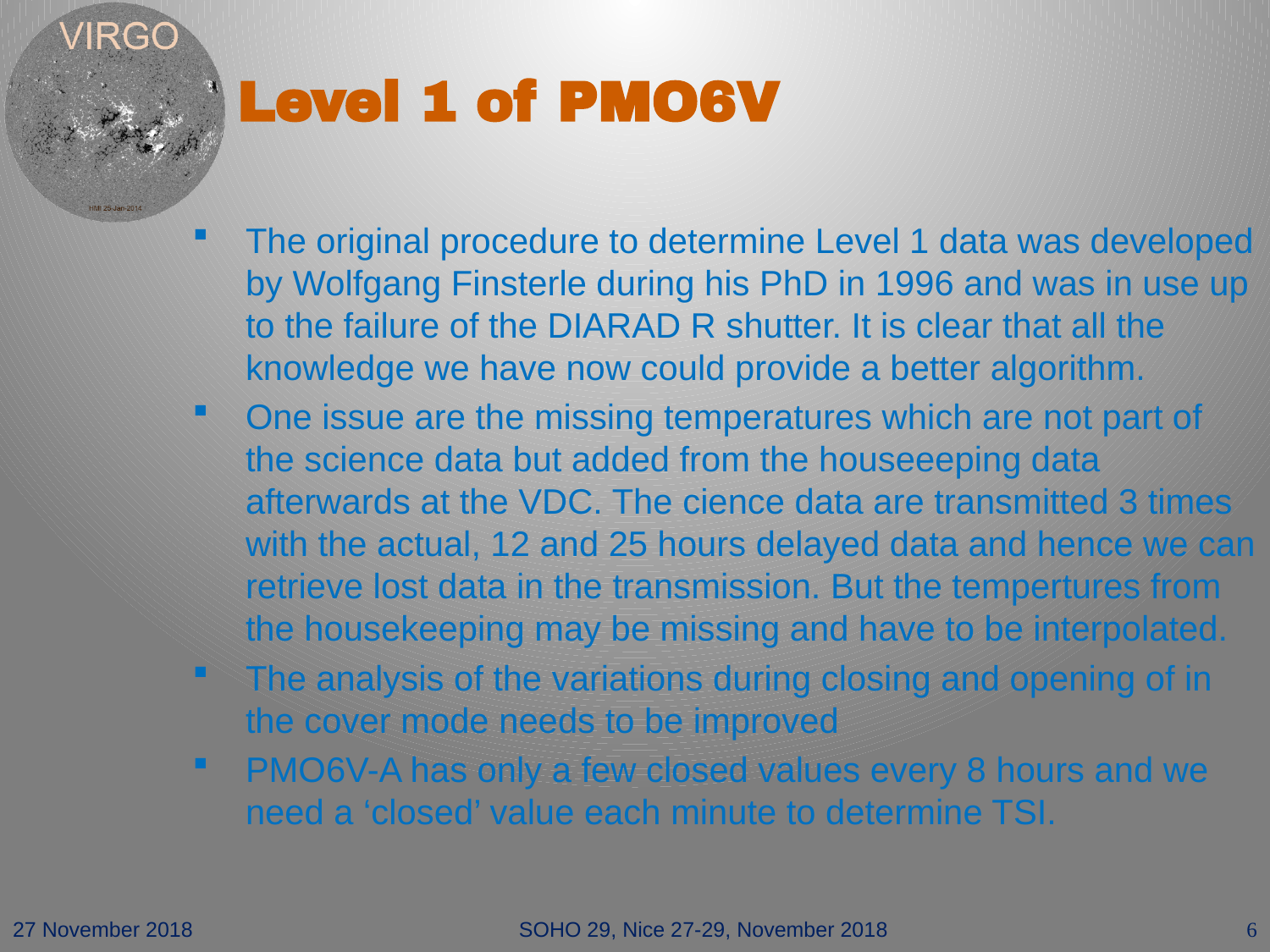

# Level 1 of PMO6V
The original procedure to determine Level 1 data was developed by Wolfgang Finsterle during his PhD in 1996 and was in use up to the failure of the DIARAD R shutter. It is clear that all the knowledge we have now could provide a better algorithm.
One issue are the missing temperatures which are not part of the science data but added from the houseeeping data afterwards at the VDC. The cience data are transmitted 3 times with the actual, 12 and 25 hours delayed data and hence we can retrieve lost data in the transmission. But the tempertures from the housekeeping may be missing and have to be interpolated.
The analysis of the variations during closing and opening of in the cover mode needs to be improved
PMO6V-A has only a few closed values every 8 hours and we need a ‘closed’ value each minute to determine TSI.

27 November 2018
SOHO 29, Nice 27-29, November 2018

6